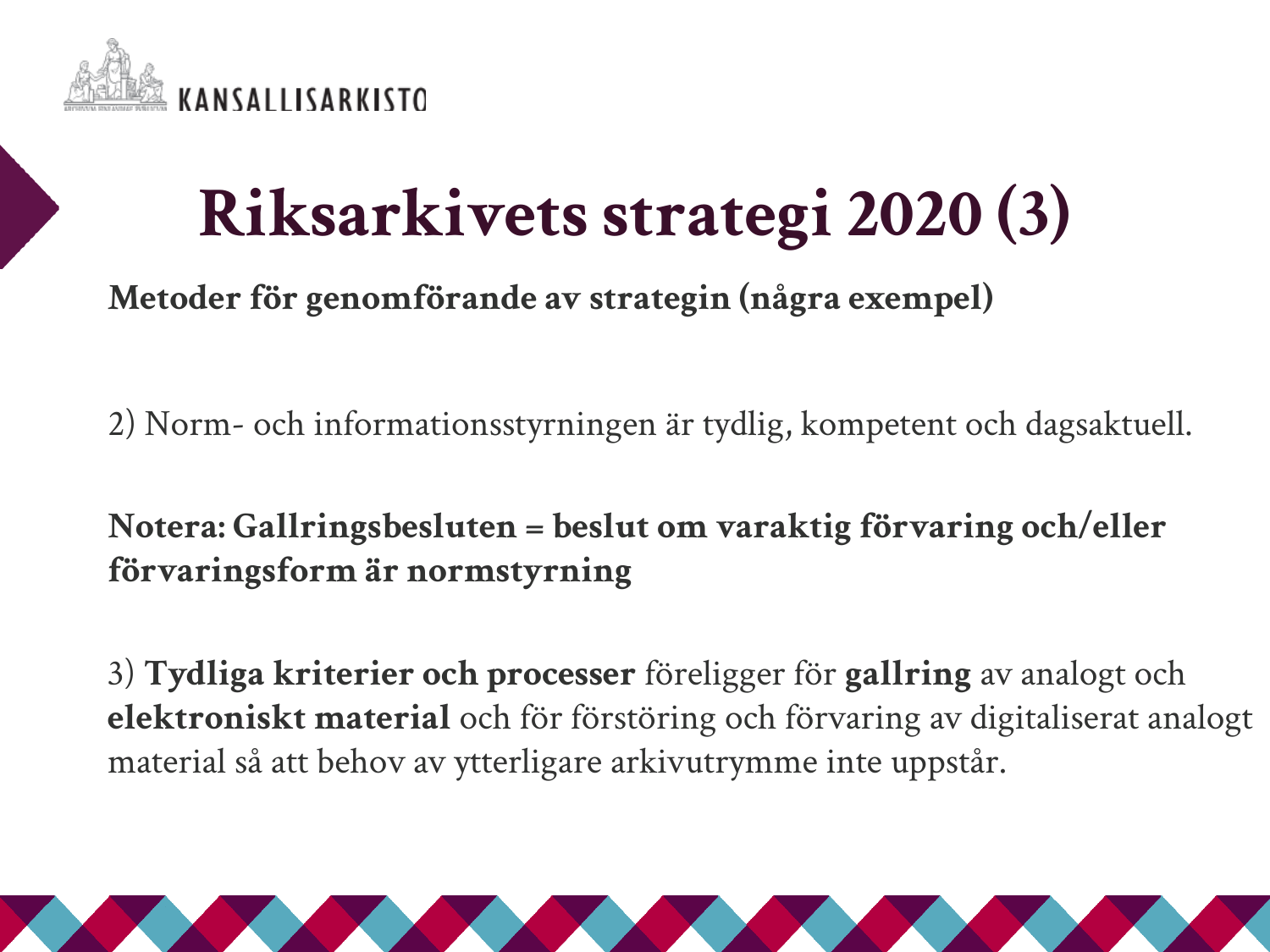

# Riksarkivets strategi 2020 (3)
Metoder för genomförande av strategin (några exempel)

2) Norm- och informationsstyrningen är tydlig, kompetent och dagsaktuell.

Notera: Gallringsbesluten = beslut om varaktig förvaring och/eller förvaringsform är normstyrning

3) Tydliga kriterier och processer föreligger för gallring av analogt och elektroniskt material och för förstöring och förvaring av digitaliserat analogt material så att behov av ytterligare arkivutrymme inte uppstår.